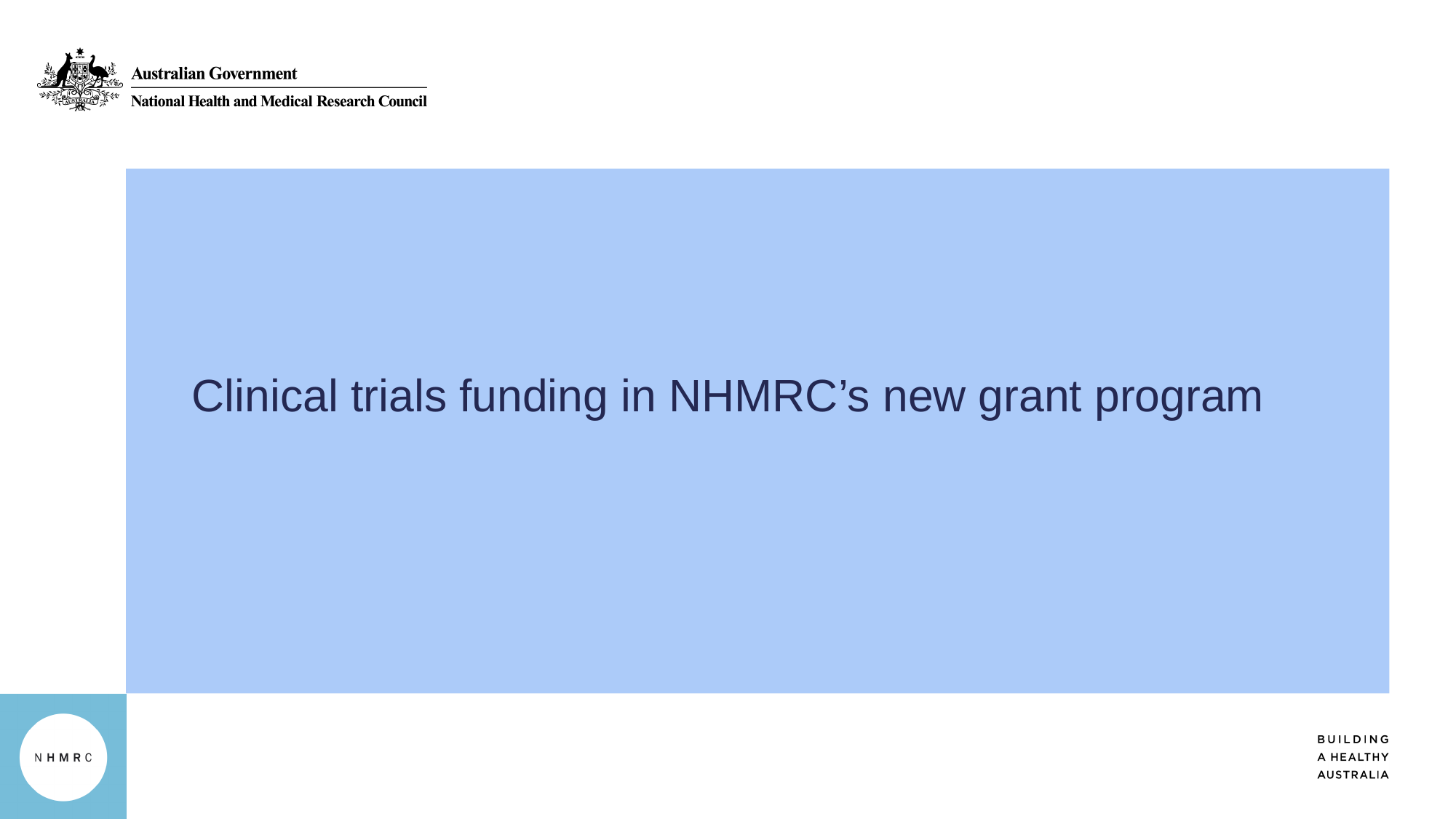

# Clinical trials funding in NHMRC’s new grant program